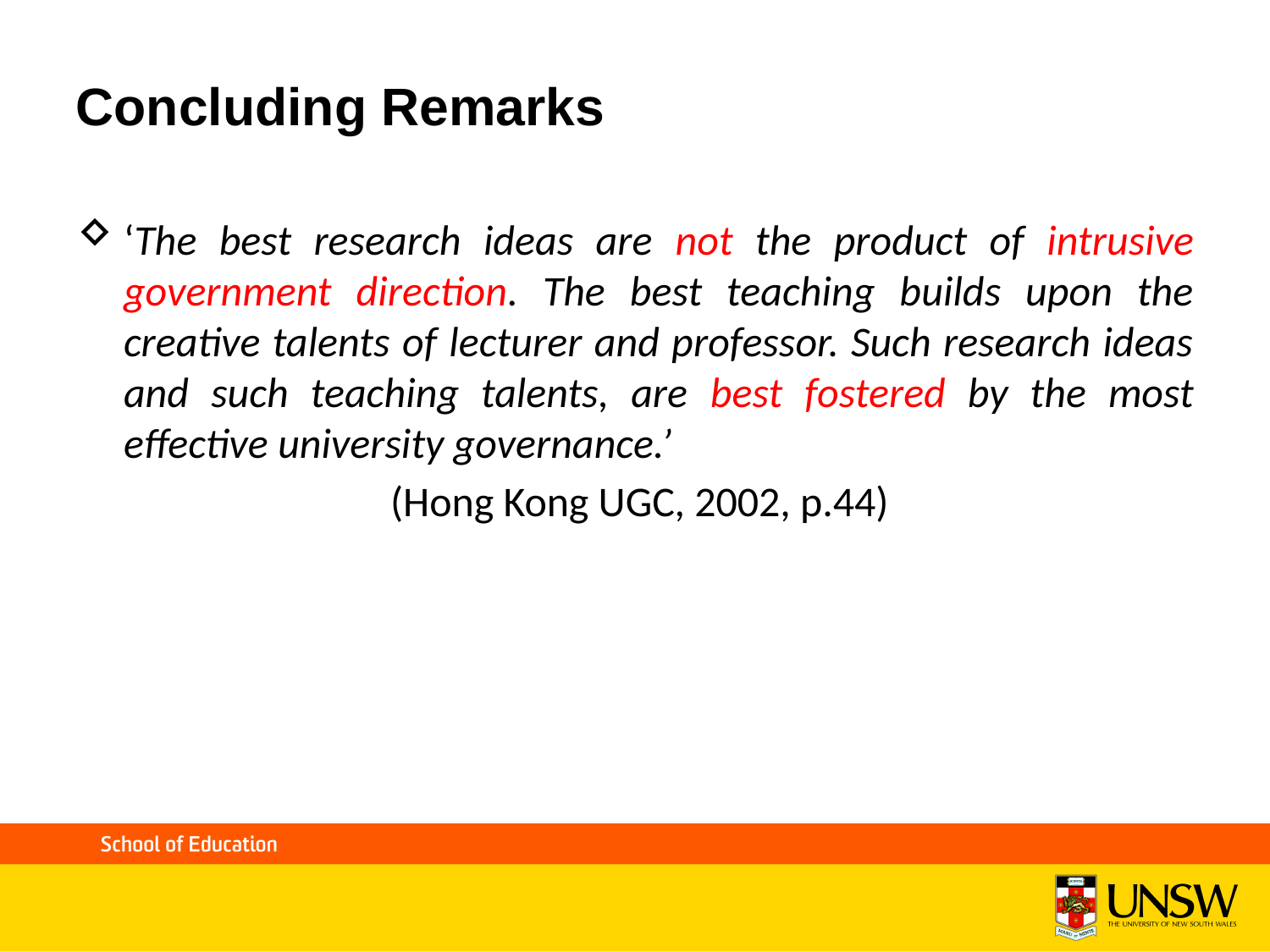

# Concluding Remarks
‘The best research ideas are not the product of intrusive government direction. The best teaching builds upon the creative talents of lecturer and professor. Such research ideas and such teaching talents, are best fostered by the most effective university governance.’
 (Hong Kong UGC, 2002, p.44)